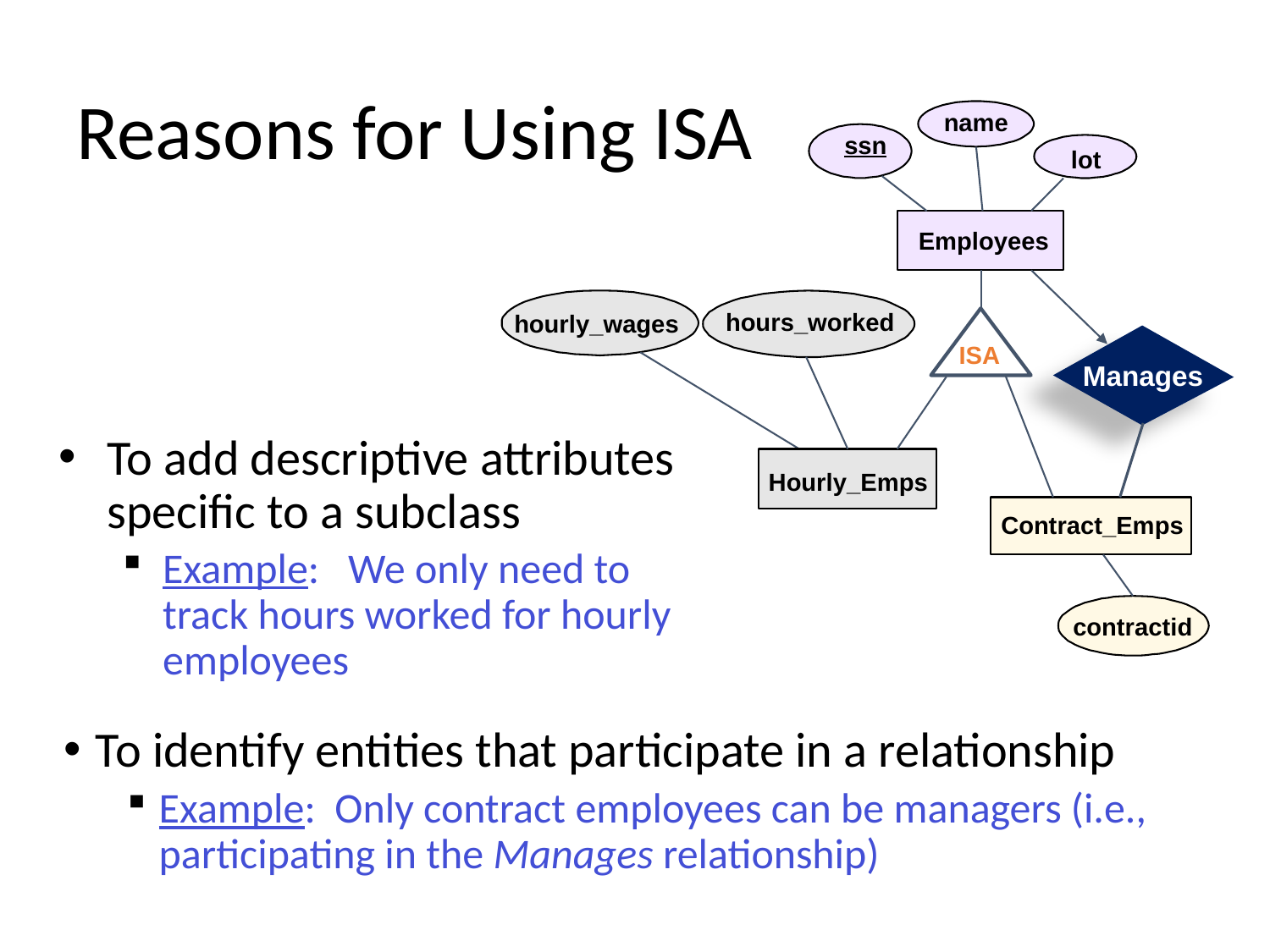

# Reasons for Using ISA

name
ssn

lot

Employees

Manages

hours_worked
hourly_wages

ISA

To add descriptive attributes specific to a subclass
Example:   We only need to track hours worked for hourly employees

Hourly_Emps

Contract_Emps

contractid
To identify entities that participate in a relationship
Example:  Only contract employees can be managers (i.e., participating in the Manages relationship)